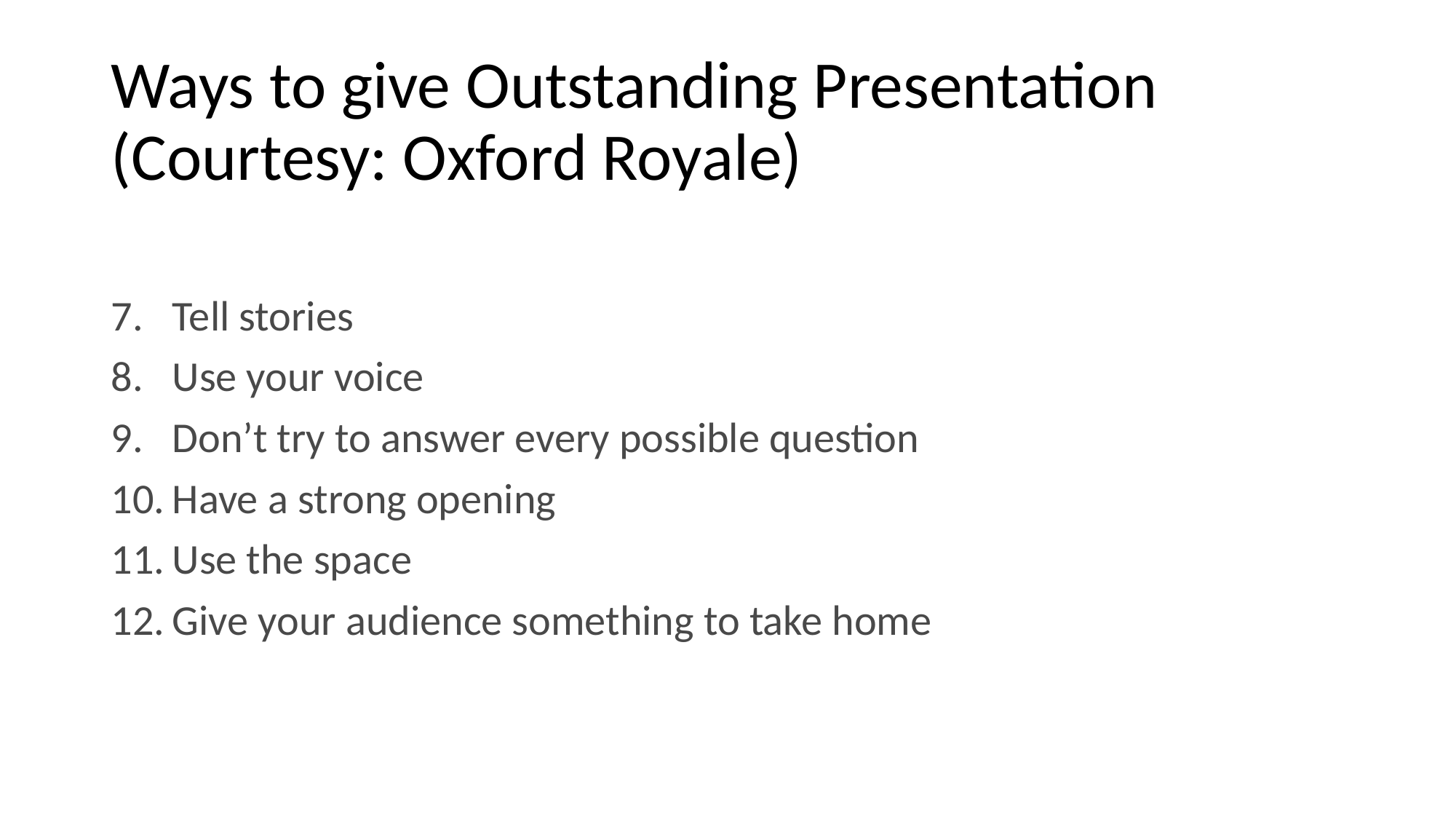

# Ways to give Outstanding Presentation (Courtesy: Oxford Royale)
Tell stories
Use your voice
Don’t try to answer every possible question
Have a strong opening
Use the space
Give your audience something to take home